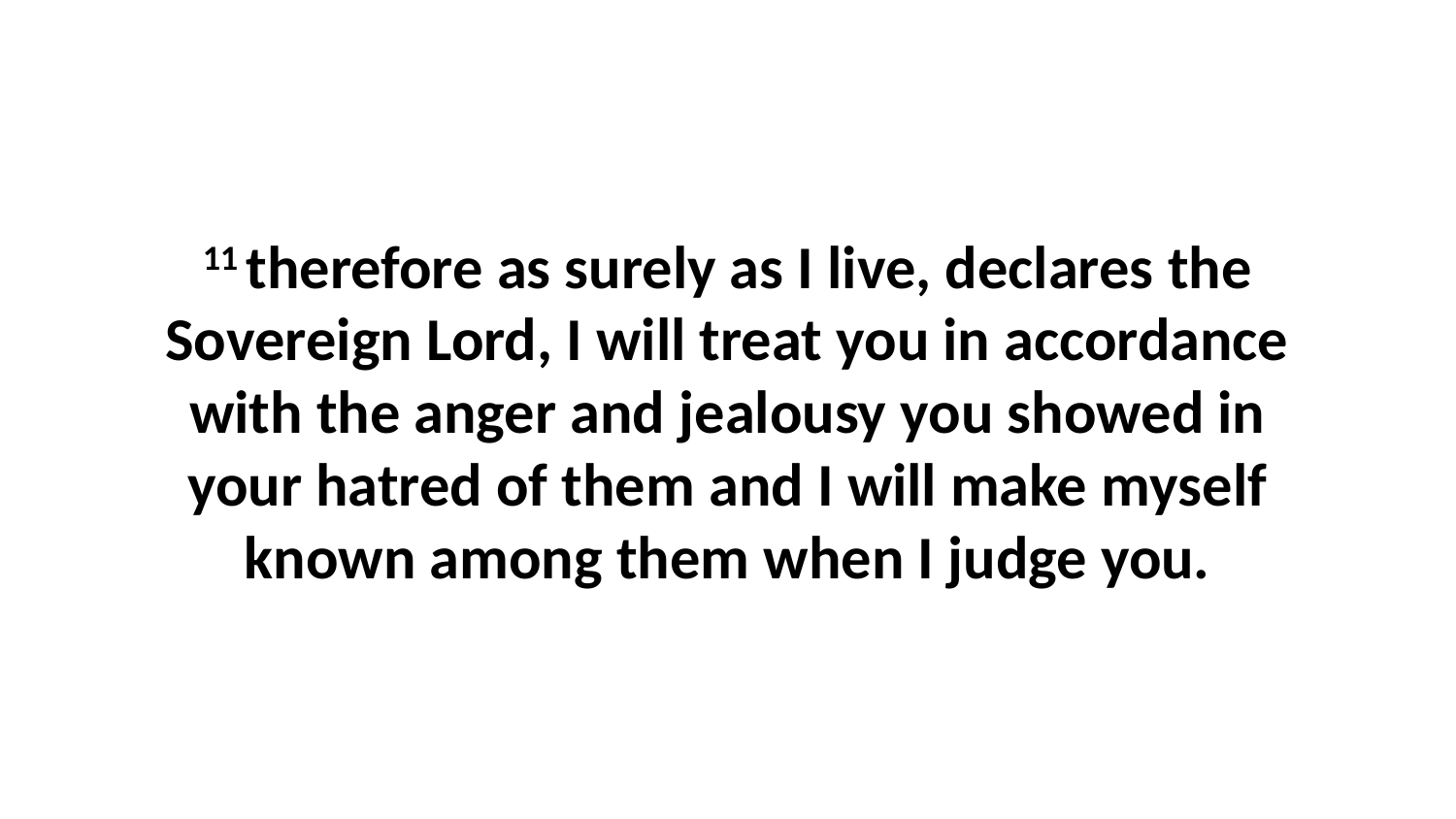

11 therefore as surely as I live, declares the Sovereign Lord, I will treat you in accordance with the anger and jealousy you showed in your hatred of them and I will make myself known among them when I judge you.